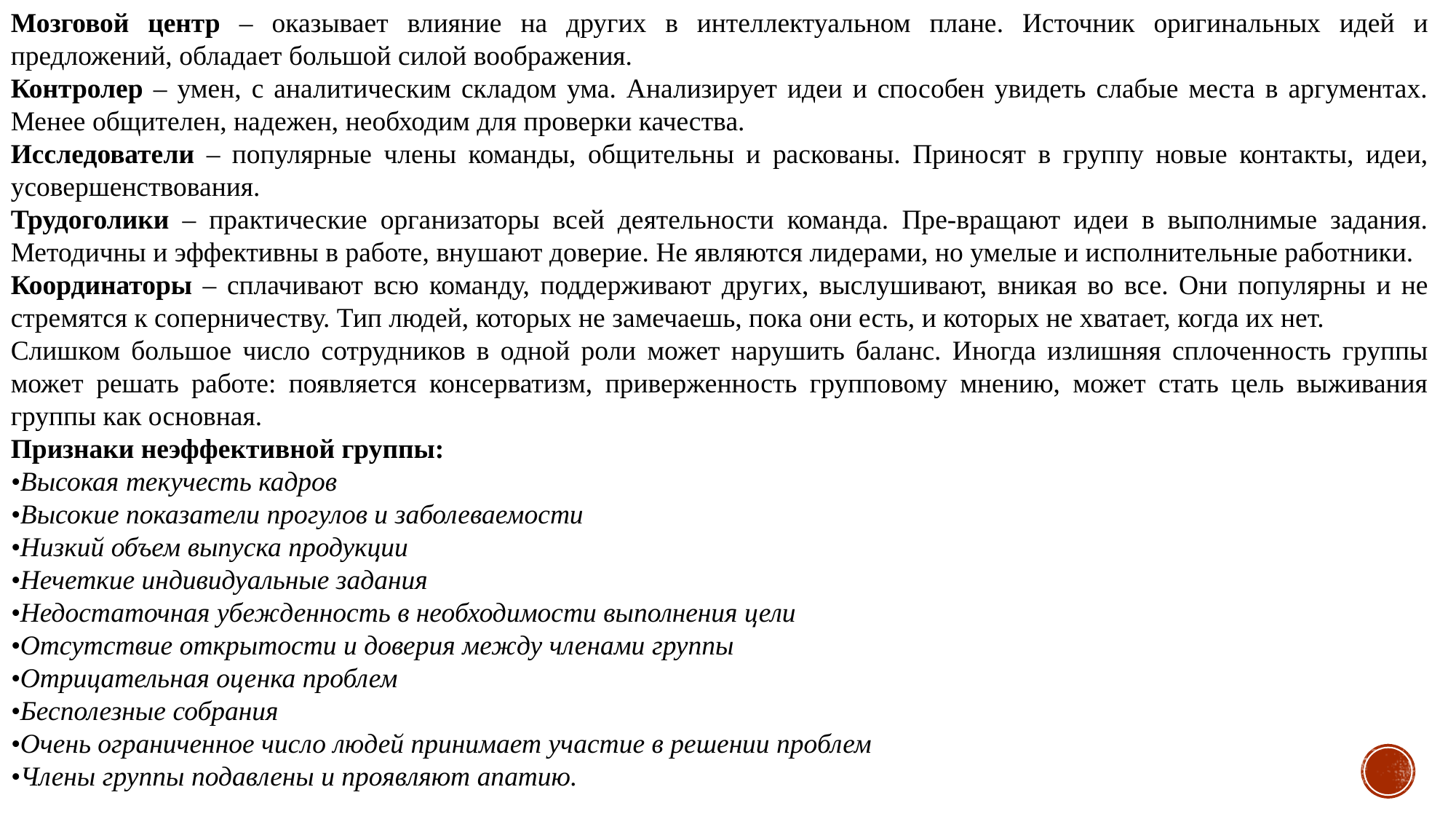

Мозговой центр – оказывает влияние на других в интеллектуальном плане. Источник оригинальных идей и предложений, обладает большой силой воображения.
Контролер – умен, с аналитическим складом ума. Анализирует идеи и способен увидеть слабые места в аргументах. Менее общителен, надежен, необходим для проверки качества.
Исследователи – популярные члены команды, общительны и раскованы. Приносят в группу новые контакты, идеи, усовершенствования.
Трудоголики – практические организаторы всей деятельности команда. Пре-вращают идеи в выполнимые задания. Методичны и эффективны в работе, внушают доверие. Не являются лидерами, но умелые и исполнительные работники.
Координаторы – сплачивают всю команду, поддерживают других, выслушивают, вникая во все. Они популярны и не стремятся к соперничеству. Тип людей, которых не замечаешь, пока они есть, и которых не хватает, когда их нет.
Слишком большое число сотрудников в одной роли может нарушить баланс. Иногда излишняя сплоченность группы может решать работе: появляется консерватизм, приверженность групповому мнению, может стать цель выживания группы как основная.
Признаки неэффективной группы:
•Высокая текучесть кадров
•Высокие показатели прогулов и заболеваемости
•Низкий объем выпуска продукции
•Нечеткие индивидуальные задания
•Недостаточная убежденность в необходимости выполнения цели
•Отсутствие открытости и доверия между членами группы
•Отрицательная оценка проблем
•Бесполезные собрания
•Очень ограниченное число людей принимает участие в решении проблем
•Члены группы подавлены и проявляют апатию.